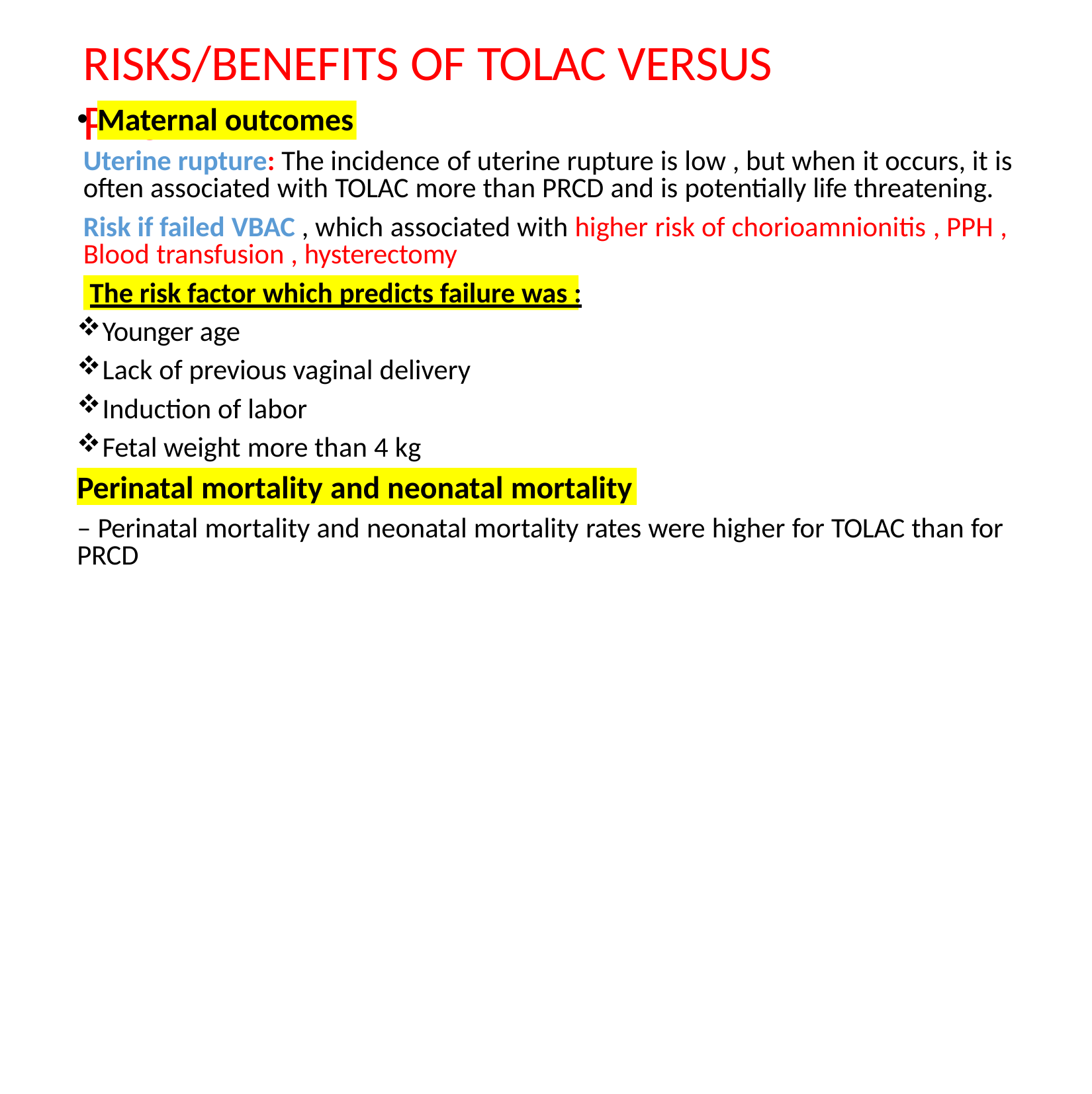

# RISKS/BENEFITS OF TOLAC VERSUS PRCD
Maternal outcomes
Uterine rupture: The incidence of uterine rupture is low , but when it occurs, it is  often associated with TOLAC more than PRCD and is potentially life threatening.
Risk if failed VBAC , which associated with higher risk of chorioamnionitis , PPH ,  Blood transfusion , hysterectomy
The risk factor which predicts failure was :
Younger age
Lack of previous vaginal delivery
Induction of labor
Fetal weight more than 4 kg

Perinatal mortality and neonatal mortality
– Perinatal mortality and neonatal mortality rates were higher for TOLAC than for  PRCD